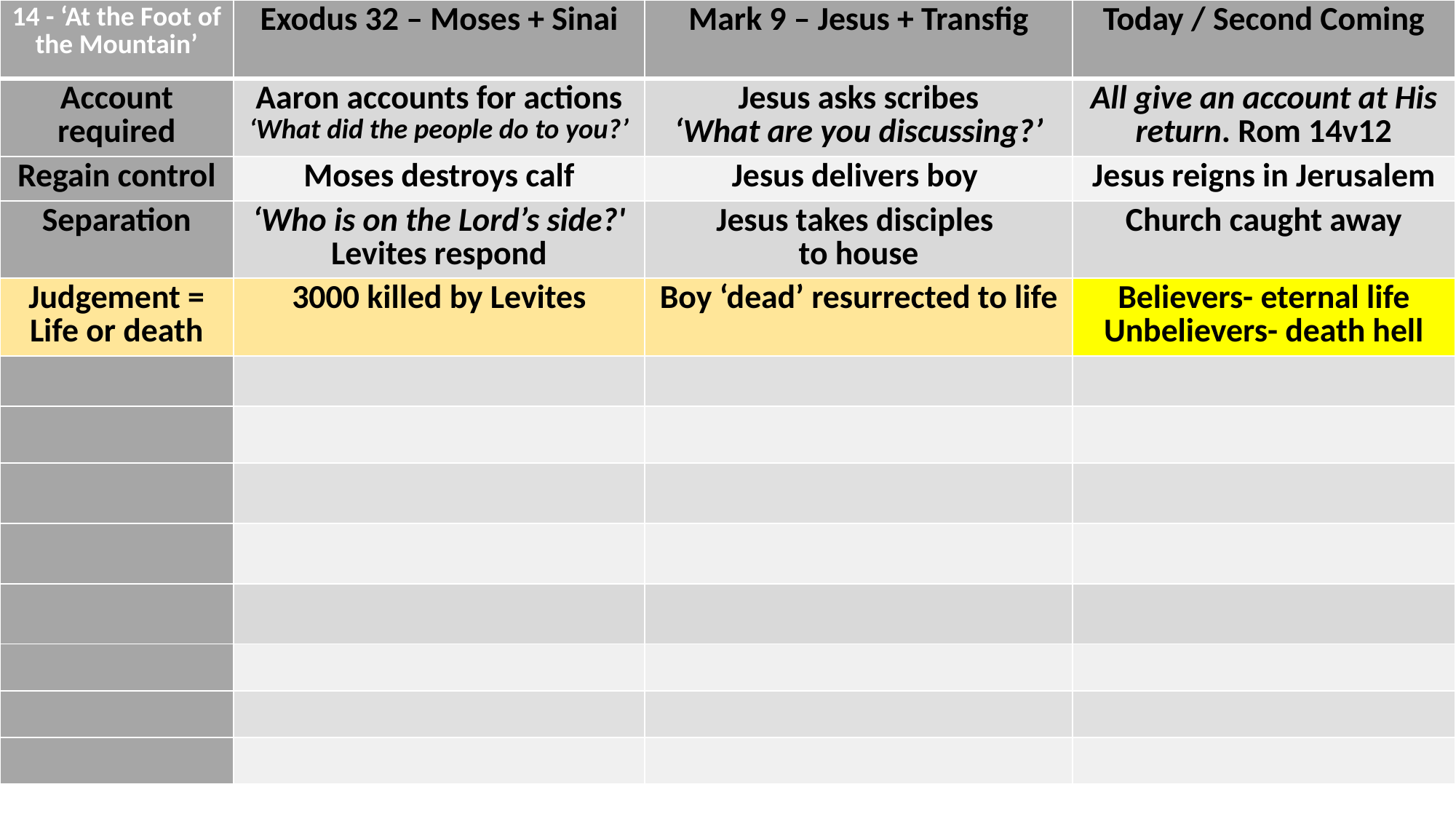

| 14 - ‘At the Foot of the Mountain’ | Exodus 32 – Moses + Sinai | Mark 9 – Jesus + Transfig | Today / Second Coming |
| --- | --- | --- | --- |
| Account required | Aaron accounts for actions ‘What did the people do to you?’ | Jesus asks scribes ‘What are you discussing?’ | All give an account at His return. Rom 14v12 |
| Regain control | Moses destroys calf | Jesus delivers boy | Jesus reigns in Jerusalem |
| Separation | ‘Who is on the Lord’s side?' Levites respond | Jesus takes disciples to house | Church caught away |
| Judgement = Life or death | 3000 killed by Levites | Boy ‘dead’ resurrected to life | Believers- eternal life Unbelievers- death hell |
|  |  |  |  |
|  |  |  |  |
|  |  |  |  |
|  |  |  |  |
|  |  |  |  |
|  |  |  |  |
|  |  |  |  |
|  |  |  |  |